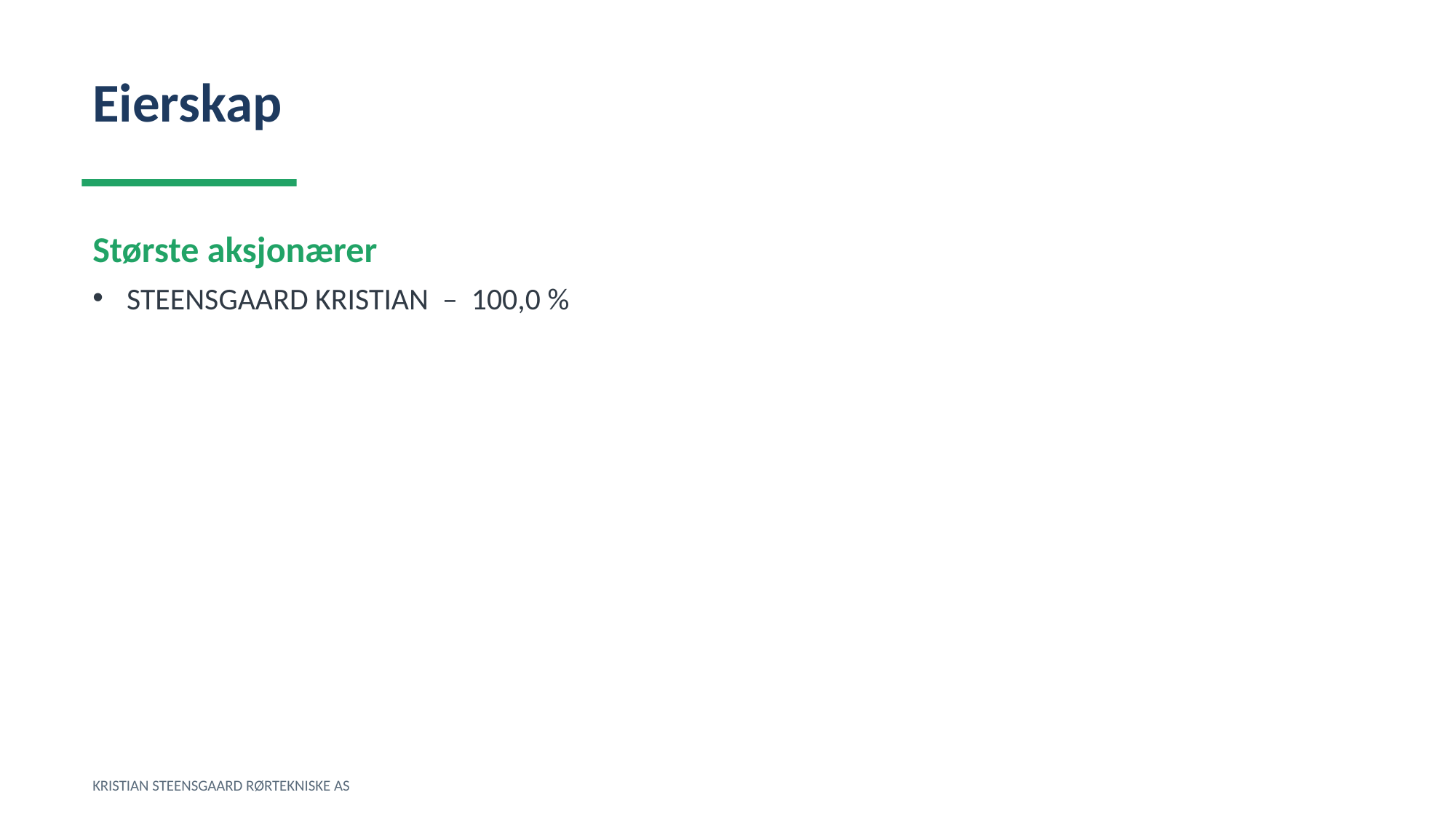

Eierskap

Største aksjonærer
STEENSGAARD KRISTIAN  –  100,0 %
KRISTIAN STEENSGAARD RØRTEKNISKE AS